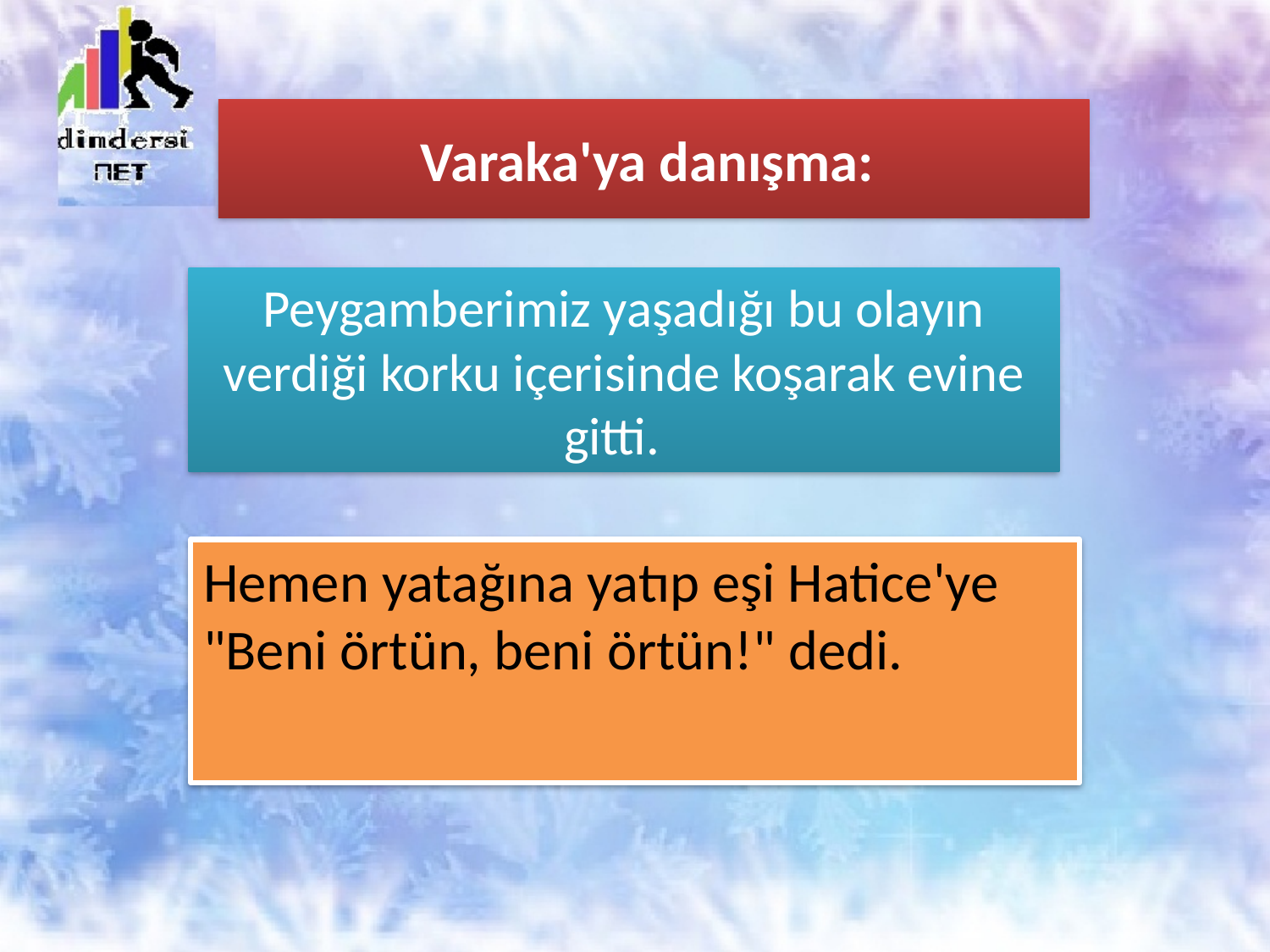

Varaka'ya danışma:
# Peygamberimiz yaşadığı bu olayın verdiği korku içerisinde koşarak evine gitti.
Hemen yatağına yatıp eşi Hatice'ye "Beni örtün, beni örtün!" dedi.